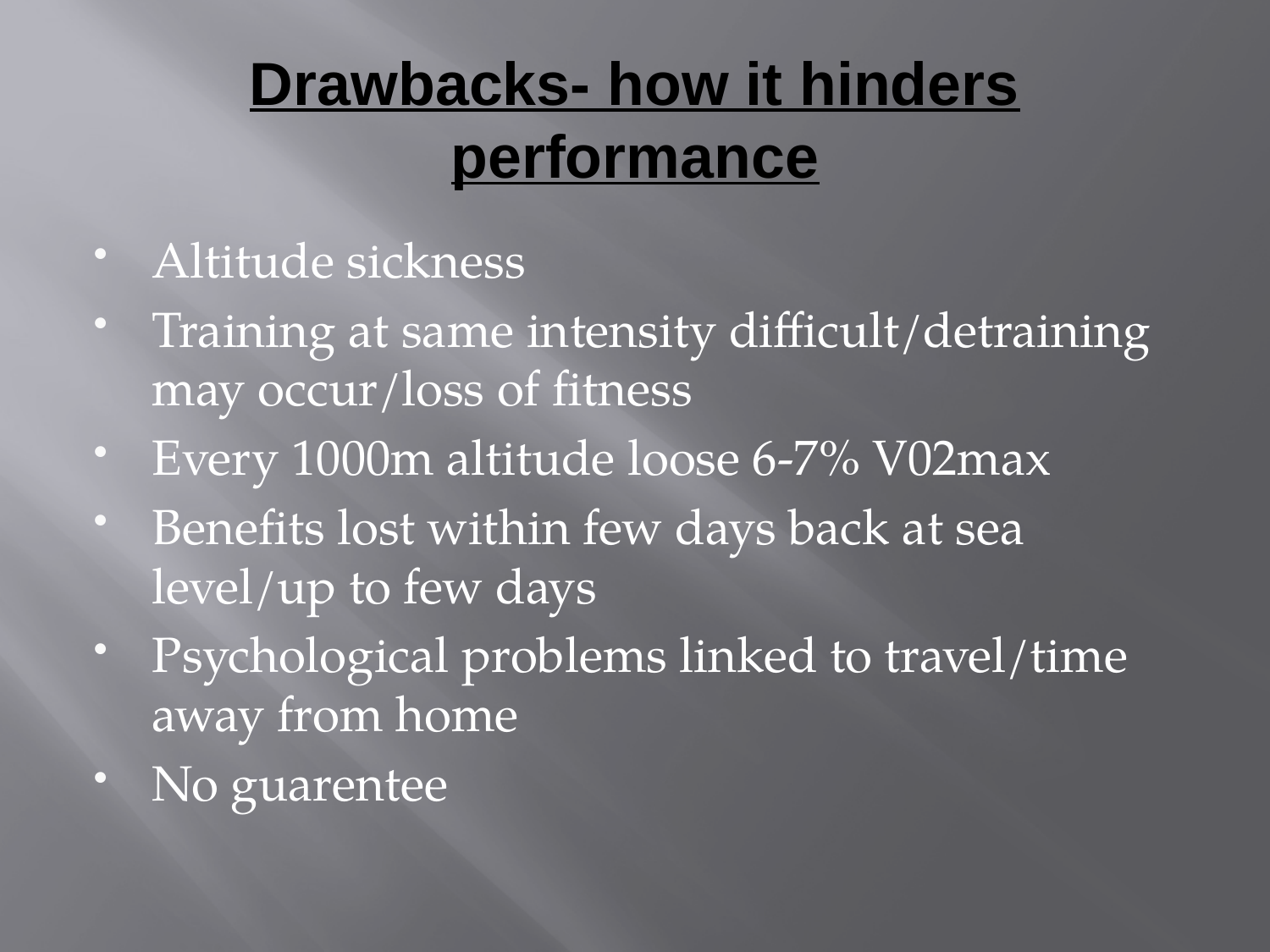

# Drawbacks- how it hinders performance
Altitude sickness
Training at same intensity difficult/detraining may occur/loss of fitness
Every 1000m altitude loose 6-7% V02max
Benefits lost within few days back at sea level/up to few days
Psychological problems linked to travel/time away from home
No guarentee